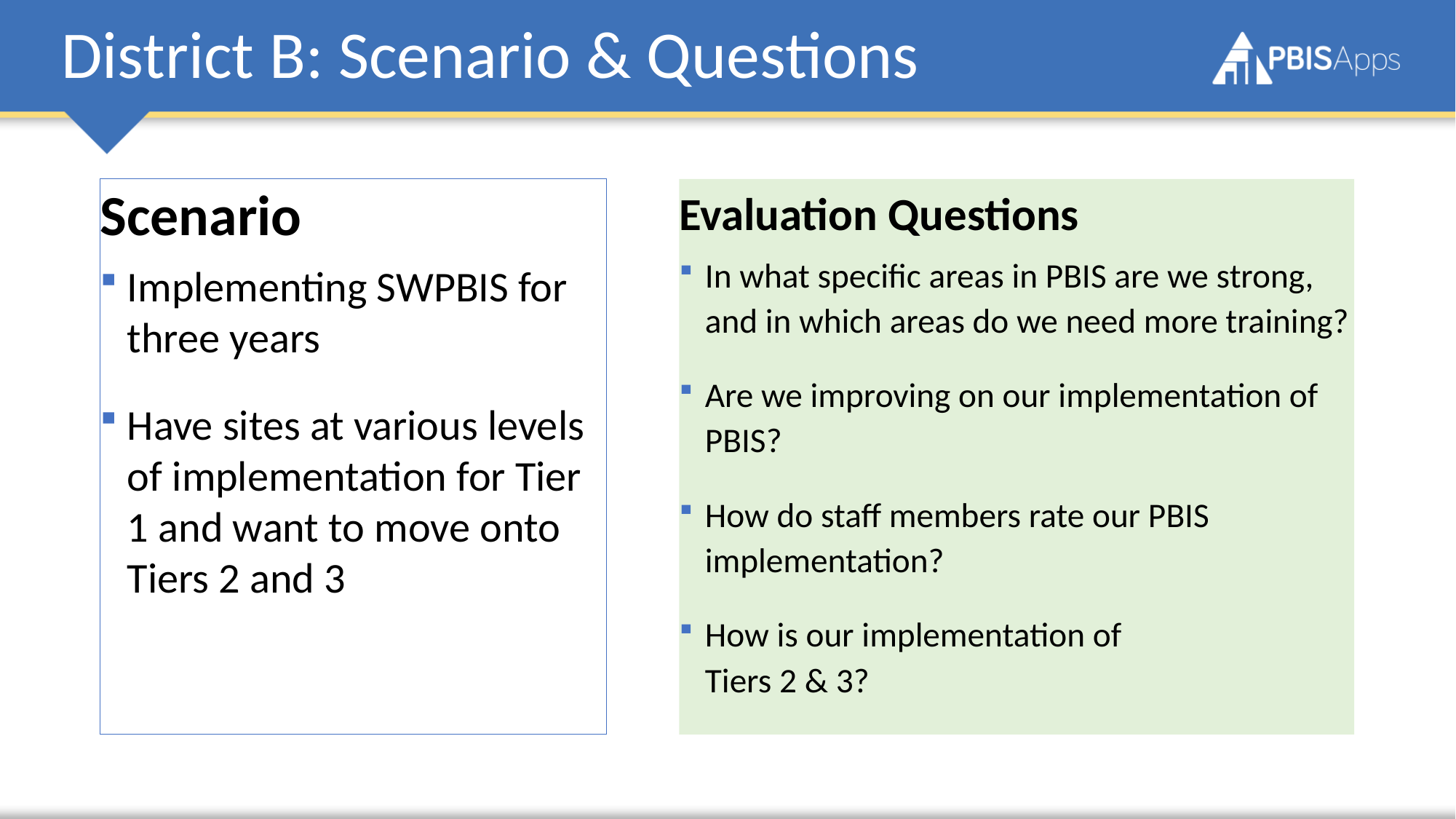

# District B: Scenario & Questions
Scenario
Implementing SWPBIS for three years
Have sites at various levels of implementation for Tier 1 and want to move onto Tiers 2 and 3
Evaluation Questions
In what specific areas in PBIS are we strong, and in which areas do we need more training?
Are we improving on our implementation of PBIS?
How do staff members rate our PBIS implementation?
How is our implementation of
Tiers 2 & 3?